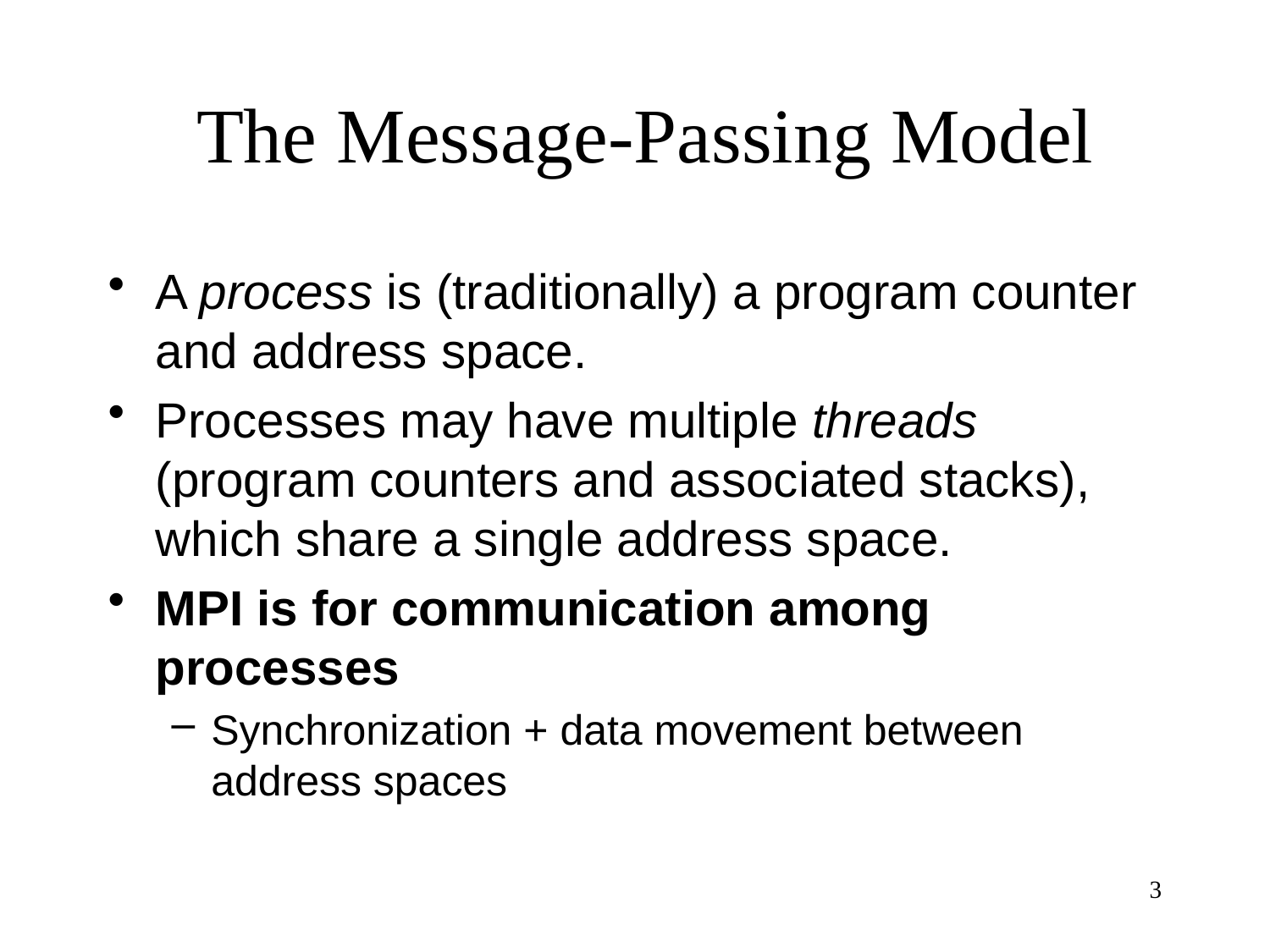

# The Message-Passing Model
A process is (traditionally) a program counter and address space.
Processes may have multiple threads (program counters and associated stacks), which share a single address space.
MPI is for communication among processes
Synchronization + data movement between address spaces
3